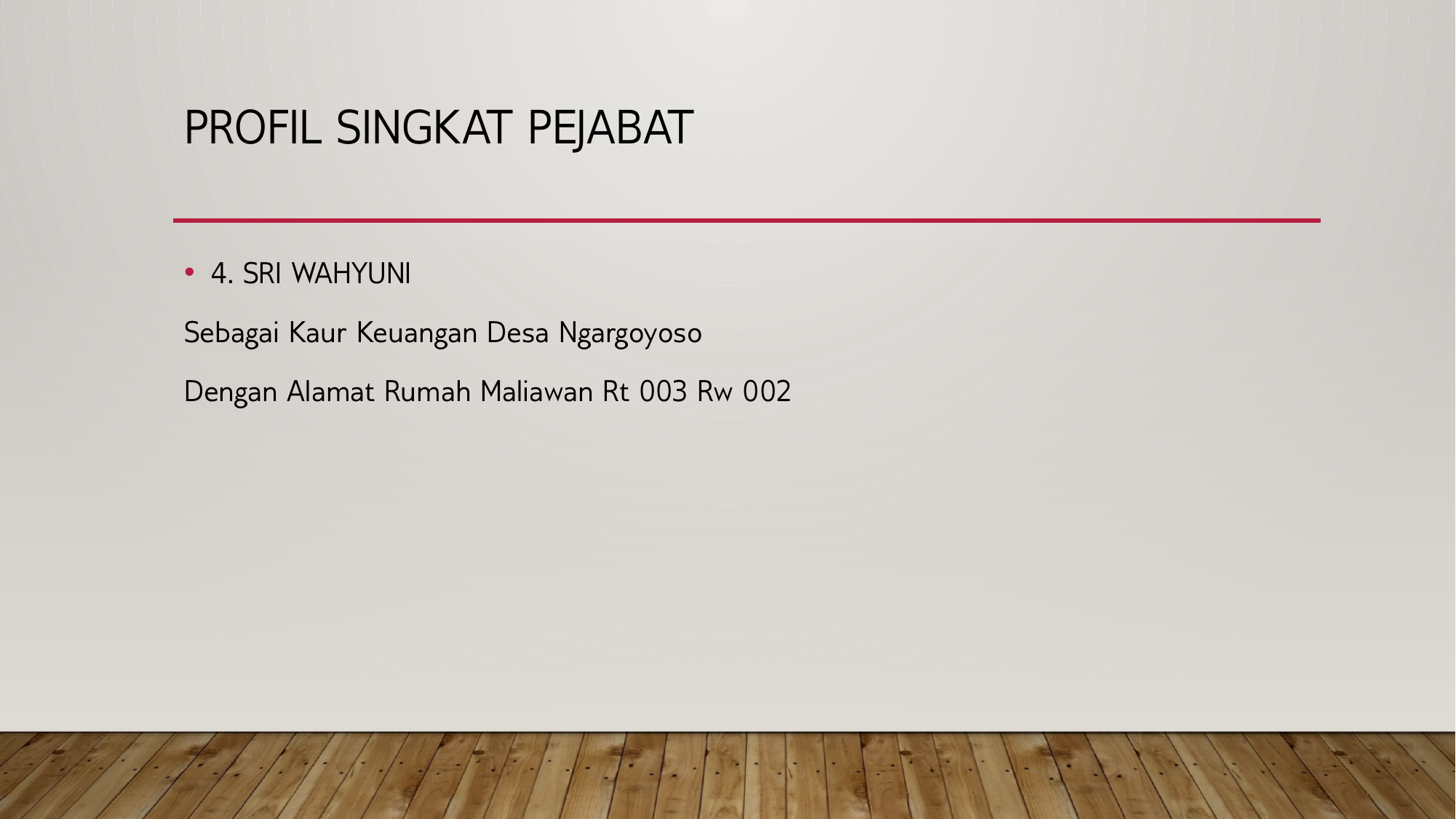

# PROFIL SINGKAT PEJABAT
4. SRI WAHYUNI
Sebagai Kaur Keuangan Desa Ngargoyoso
Dengan Alamat Rumah Maliawan Rt 003 Rw 002